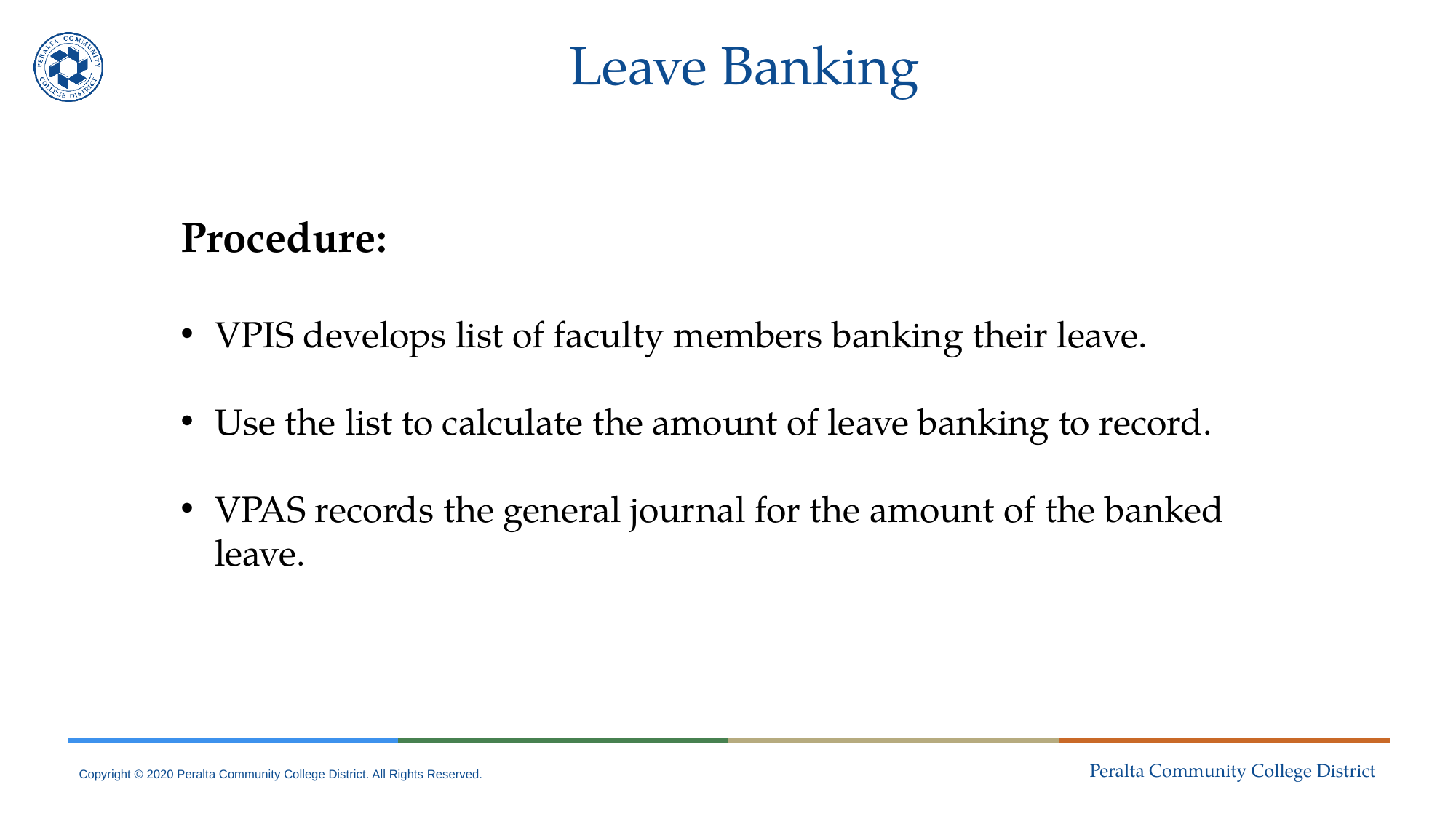

# Leave Banking
Procedure:

VPIS develops list of faculty members banking their leave.

Use the list to calculate the amount of leave banking to record.

VPAS records the general journal for the amount of the banked leave.